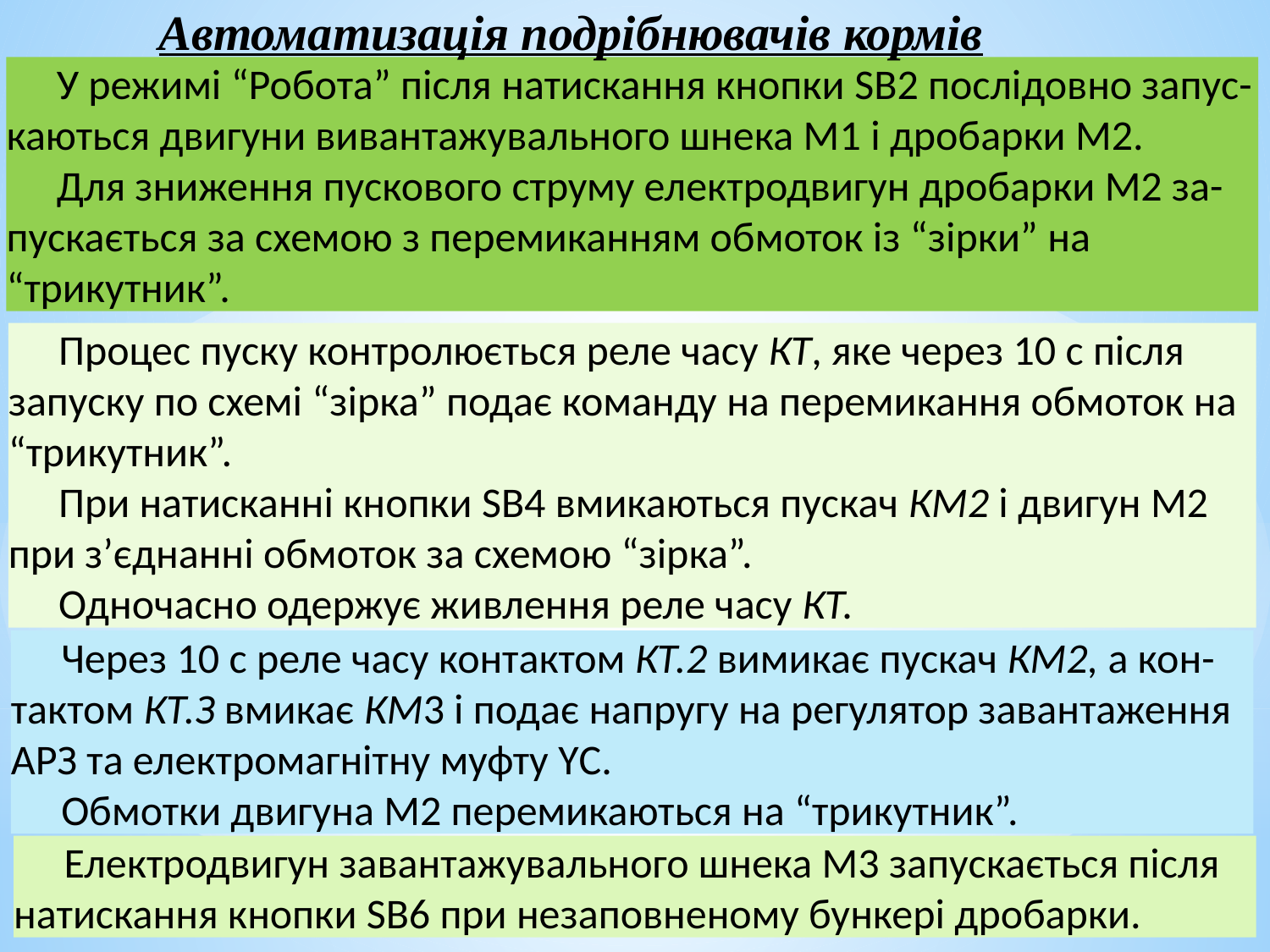

Автоматизація подрібнювачів кормів
У режимі “Робота” після натискання кнопки SB2 послідовно запус-каються двигуни вивантажувального шнека М1 і дробарки М2.
Для зниження пускового струму електродвигун дробарки М2 за-пускається за схемою з перемиканням обмоток із “зірки” на “трикутник”.
Процес пуску контролюється реле часу КТ, яке через 10 с після запуску по схемі “зірка” подає команду на перемикання обмоток на “трикутник”.
При натисканні кнопки SВ4 вмикаються пускач КМ2 і двигун М2 при з’єднанні обмоток за схемою “зірка”.
Одночасно одержує живлення реле часу КТ.
Через 10 с реле часу контактом КТ.2 вимикає пускач КМ2, а кон-тактом КТ.З вмикає КМ3 і подає напругу на регулятор завантаження АРЗ та електромагнітну муфту YС.
Обмотки двигуна М2 перемикаються на “трикутник”.
Електродвигун завантажувального шнека М3 запускається після натискання кнопки SВ6 при незаповненому бункері дробарки.